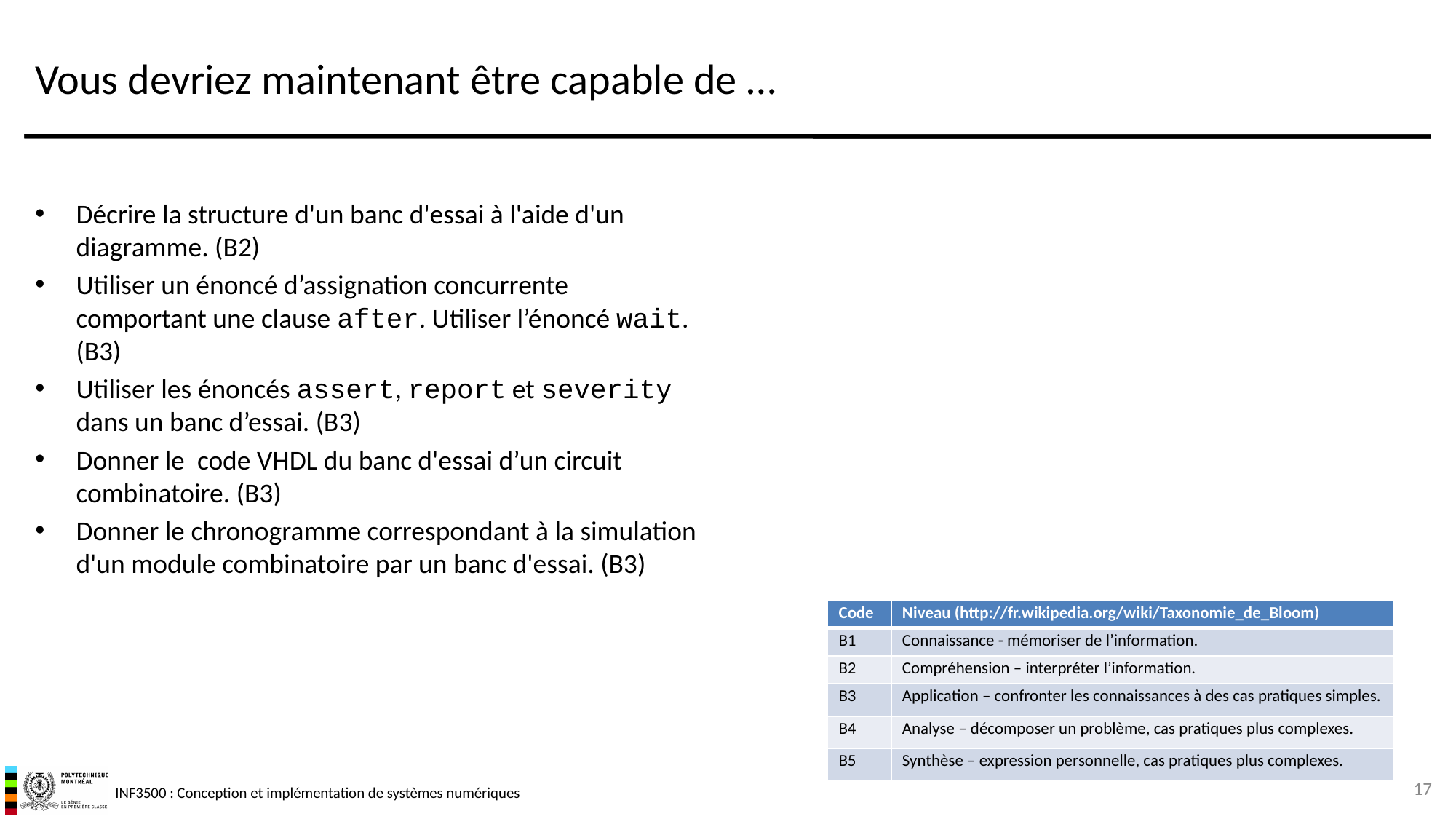

# Vous devriez maintenant être capable de …
Décrire la structure d'un banc d'essai à l'aide d'un diagramme. (B2)
Utiliser un énoncé d’assignation concurrente comportant une clause after. Utiliser l’énoncé wait. (B3)
Utiliser les énoncés assert, report et severity dans un banc d’essai. (B3)
Donner le  code VHDL du banc d'essai d’un circuit combinatoire. (B3)
Donner le chronogramme correspondant à la simulation d'un module combinatoire par un banc d'essai. (B3)

| Code | Niveau (http://fr.wikipedia.org/wiki/Taxonomie\_de\_Bloom) |
| --- | --- |
| B1 | Connaissance - mémoriser de l’information. |
| B2 | Compréhension – interpréter l’information. |
| B3 | Application – confronter les connaissances à des cas pratiques simples. |
| B4 | Analyse – décomposer un problème, cas pratiques plus complexes. |
| B5 | Synthèse – expression personnelle, cas pratiques plus complexes. |
17